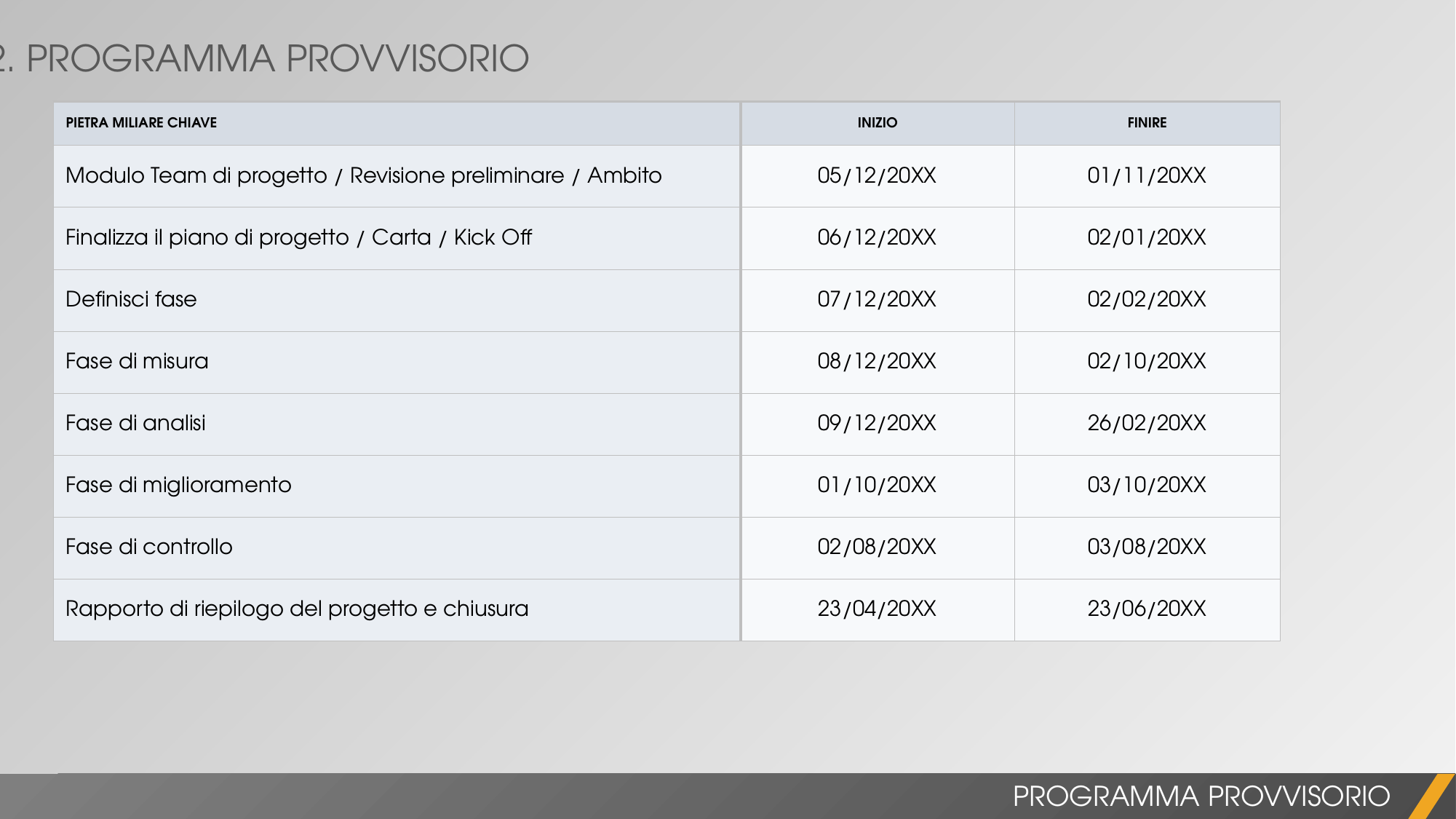

2. PROGRAMMA PROVVISORIO
| PIETRA MILIARE CHIAVE | INIZIO | FINIRE |
| --- | --- | --- |
| Modulo Team di progetto / Revisione preliminare / Ambito | 05/12/20XX | 01/11/20XX |
| Finalizza il piano di progetto / Carta / Kick Off | 06/12/20XX | 02/01/20XX |
| Definisci fase | 07/12/20XX | 02/02/20XX |
| Fase di misura | 08/12/20XX | 02/10/20XX |
| Fase di analisi | 09/12/20XX | 26/02/20XX |
| Fase di miglioramento | 01/10/20XX | 03/10/20XX |
| Fase di controllo | 02/08/20XX | 03/08/20XX |
| Rapporto di riepilogo del progetto e chiusura | 23/04/20XX | 23/06/20XX |
RELAZIONE DI PROGETTO
PROGRAMMA PROVVISORIO